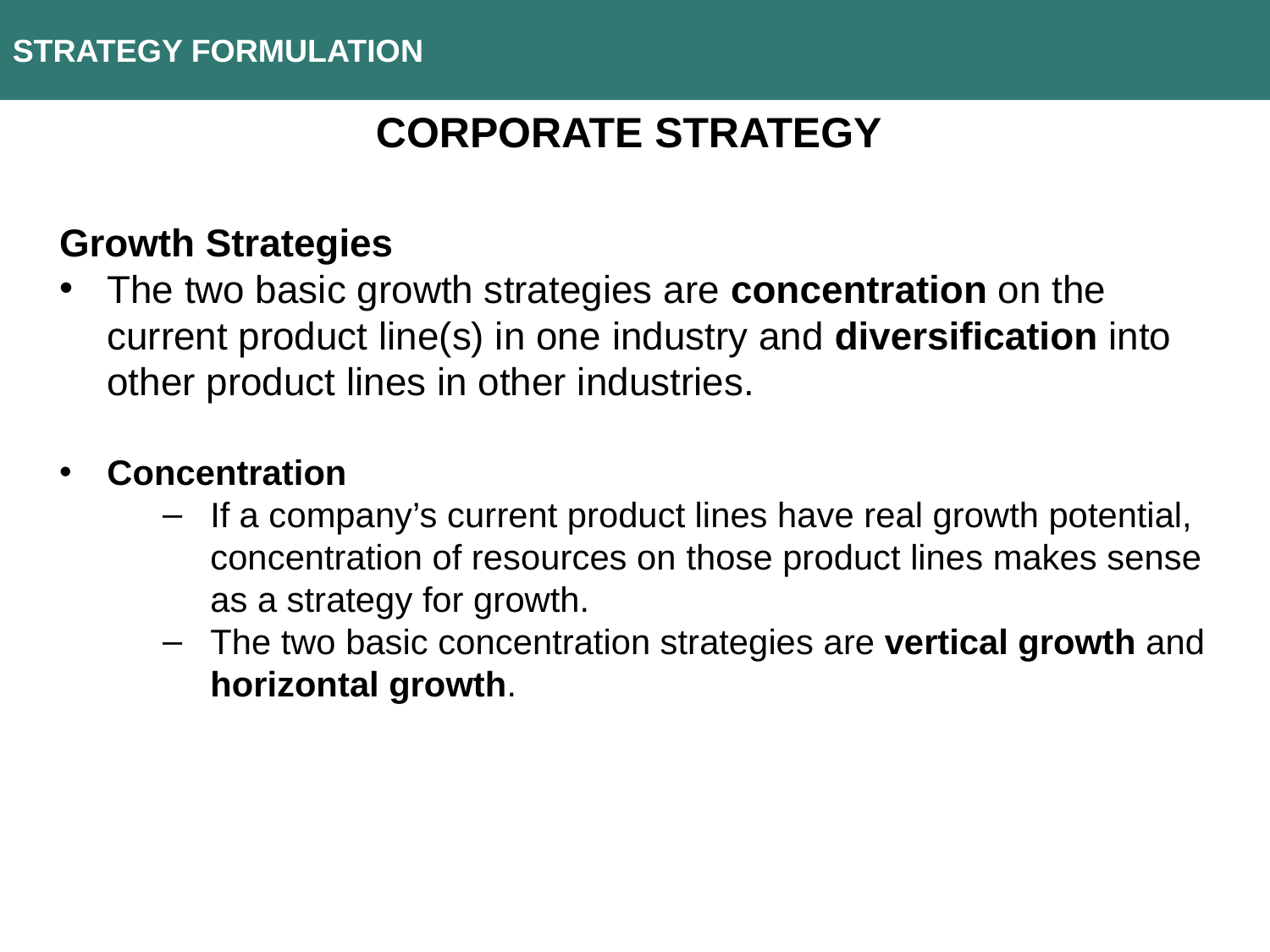

Strategy Formulation
Corporate Strategy
Growth Strategies
The two basic growth strategies are concentration on the current product line(s) in one industry and diversification into other product lines in other industries.

Concentration
If a company’s current product lines have real growth potential, concentration of resources on those product lines makes sense as a strategy for growth.
The two basic concentration strategies are vertical growth and horizontal growth.